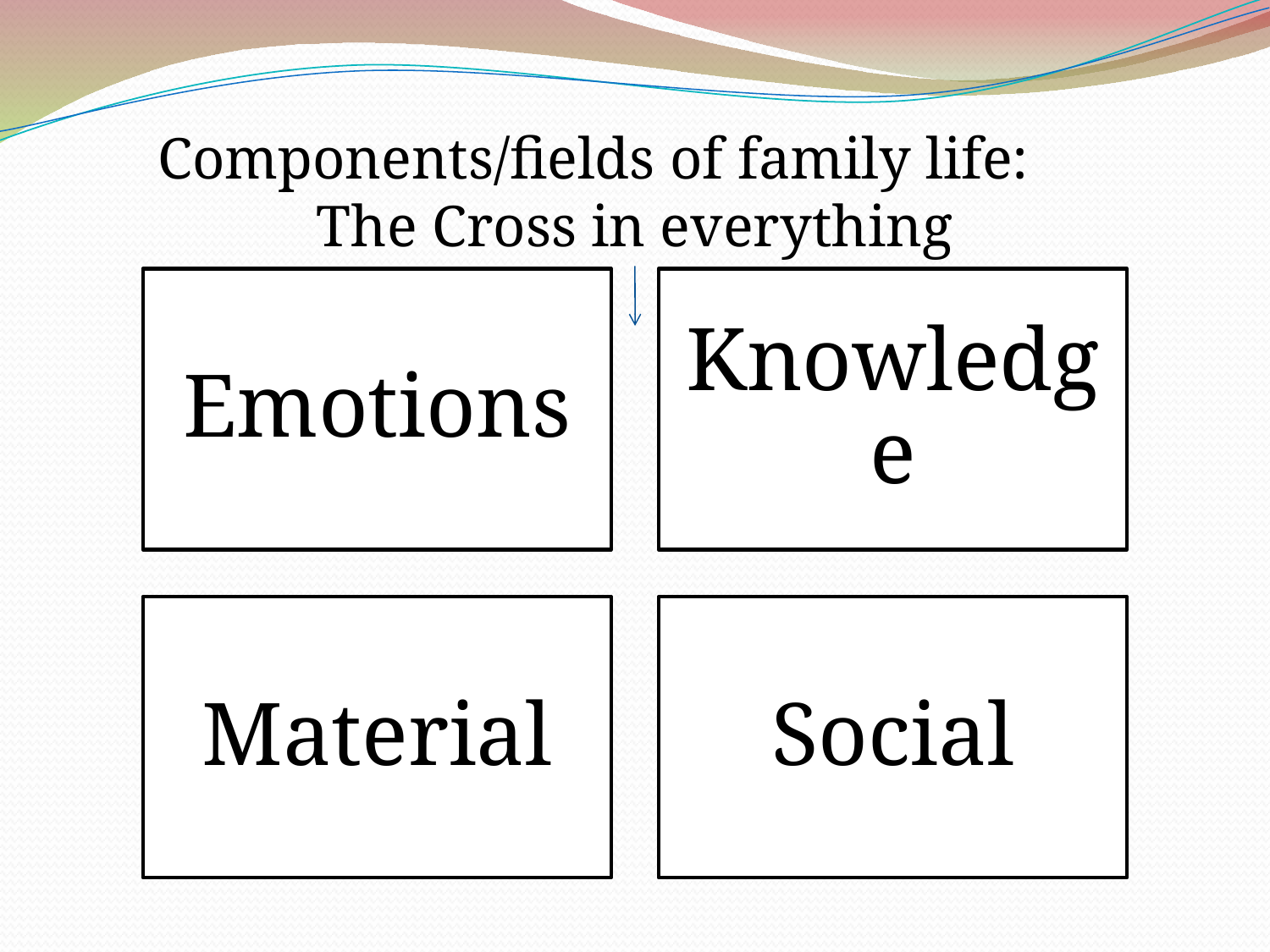

Components/fields of family life:
The Cross in everything

Emotions
Knowledge
Material
Social